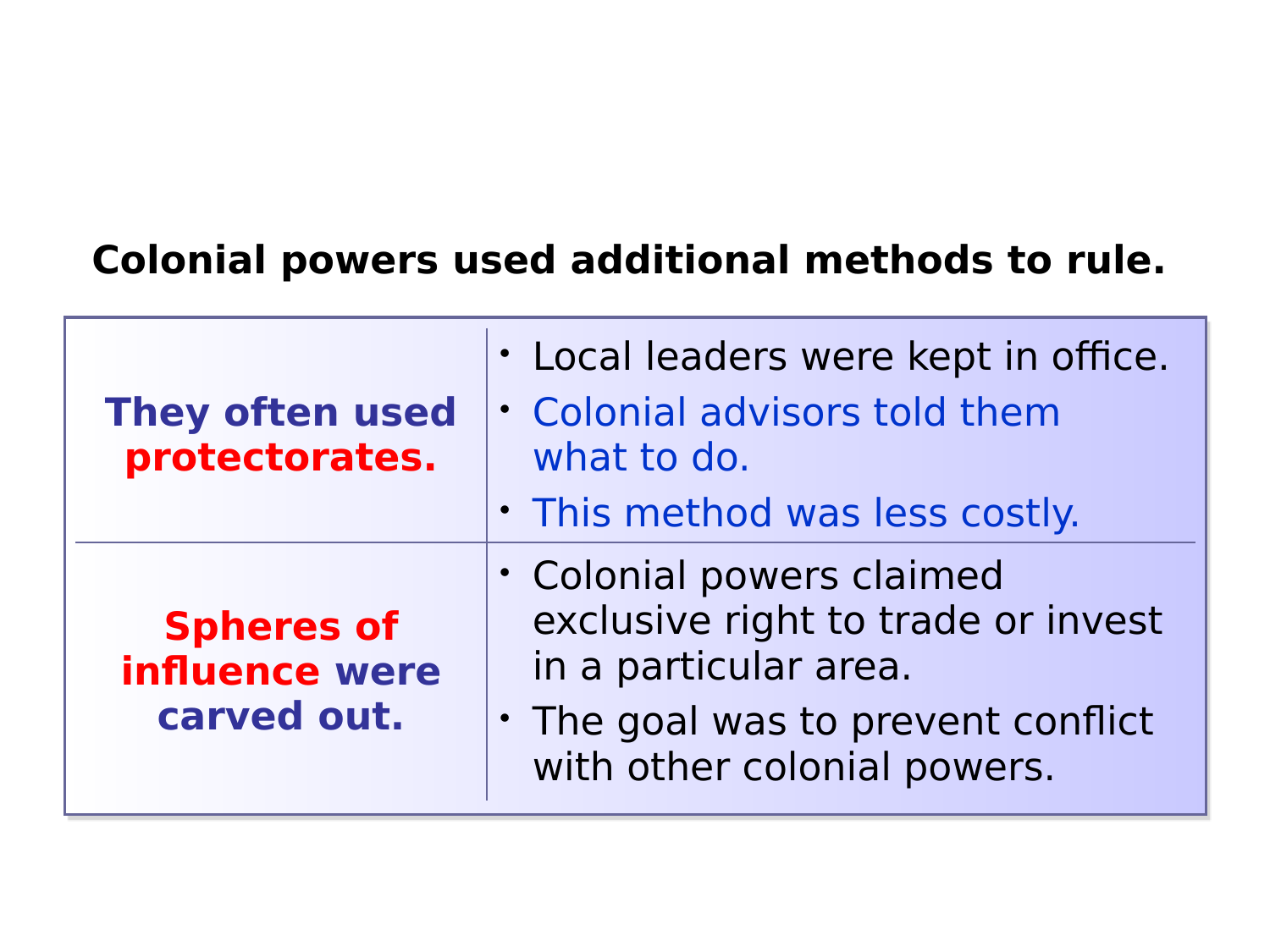

Colonial powers used additional methods to rule.

| They often used protectorates. | Local leaders were kept in office. Colonial advisors told them what to do. This method was less costly. |
| --- | --- |
| Spheres of influence were carved out. | Colonial powers claimed exclusive right to trade or invest in a particular area. The goal was to prevent conflict with other colonial powers. |